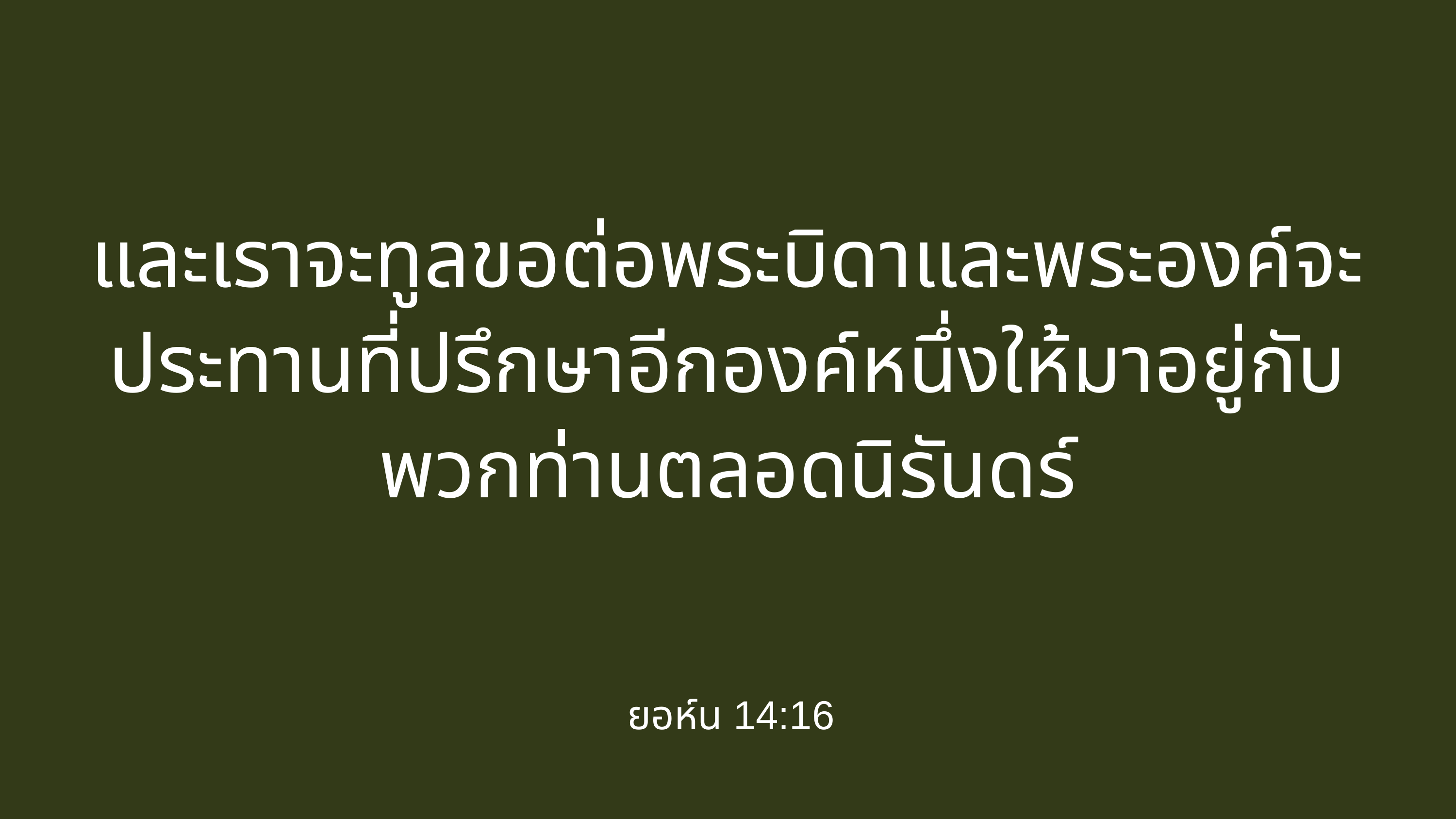

และเราจะทูลขอต่อพระบิดาและพระองค์จะประทานที่ปรึกษาอีกองค์หนึ่งให้มาอยู่กับพวกท่านตลอดนิรันดร์
ยอห์น 14:16